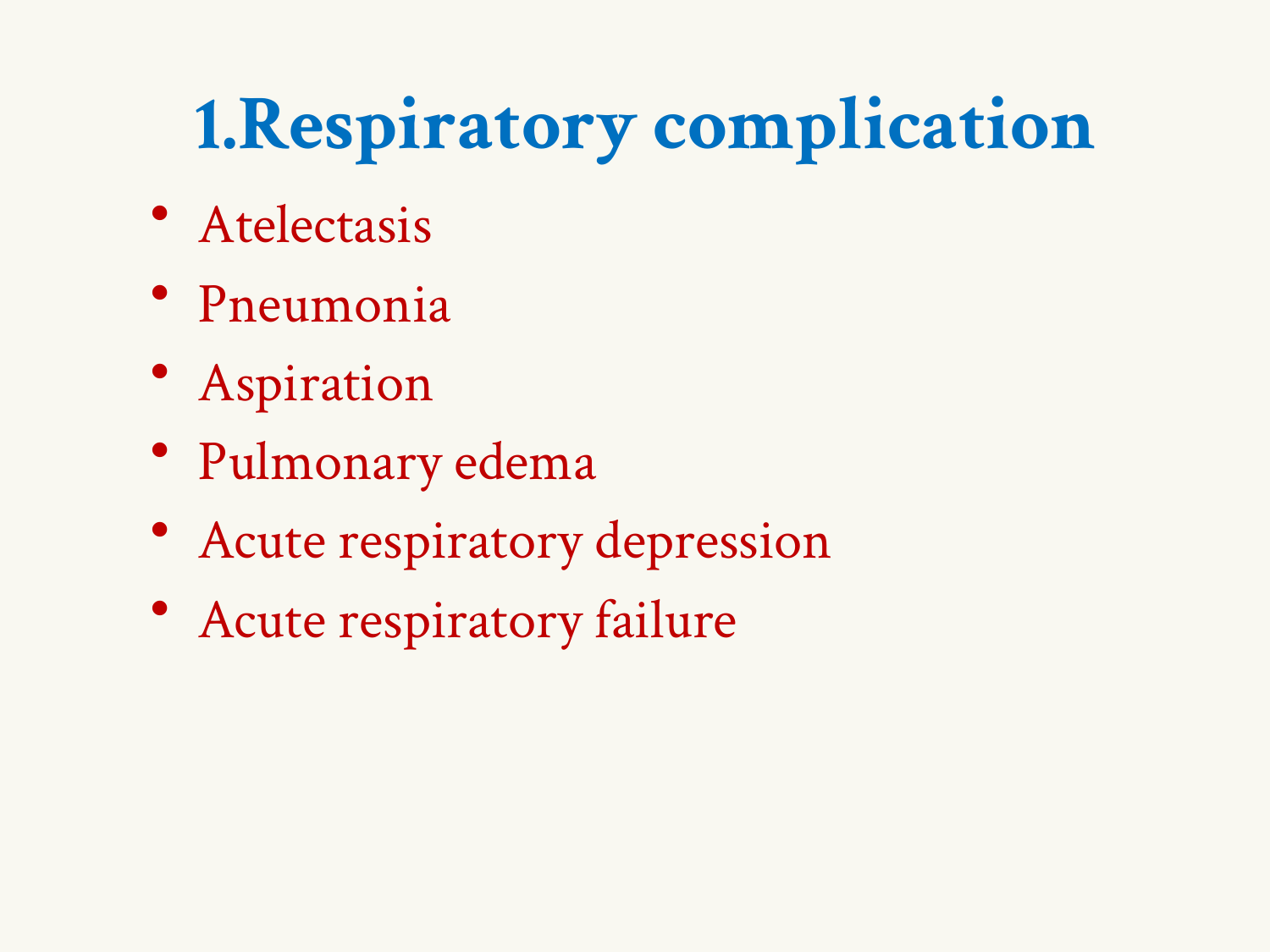

# 1.Respiratory complication
Atelectasis
Pneumonia
Aspiration
Pulmonary edema
Acute respiratory depression
Acute respiratory failure